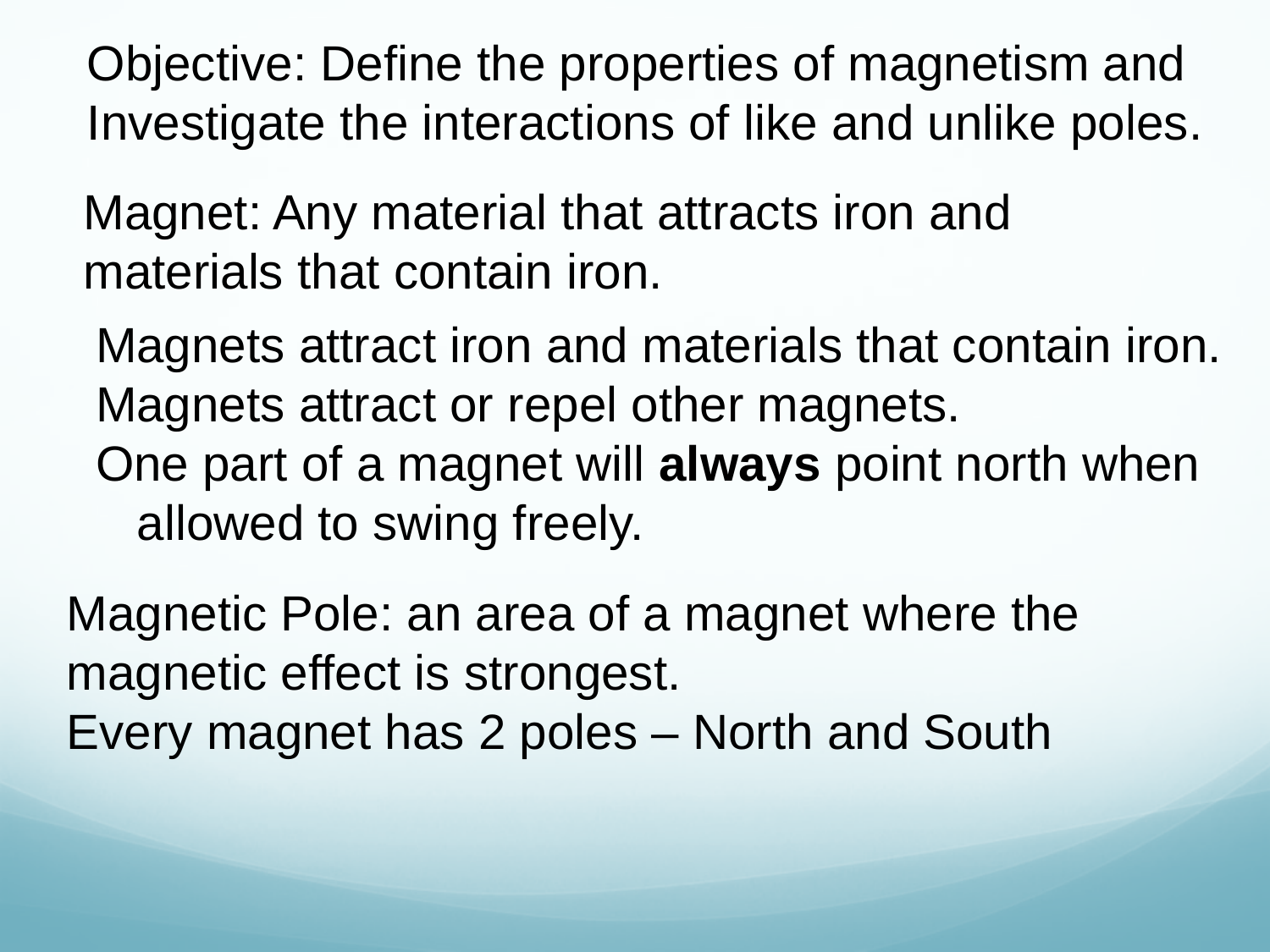

Objective: Define the properties of magnetism and
Investigate the interactions of like and unlike poles.
Magnet: Any material that attracts iron and
materials that contain iron.
Magnets attract iron and materials that contain iron.
Magnets attract or repel other magnets.
One part of a magnet will always point north when
   allowed to swing freely.
Magnetic Pole: an area of a magnet where the
magnetic effect is strongest.
Every magnet has 2 poles – North and South